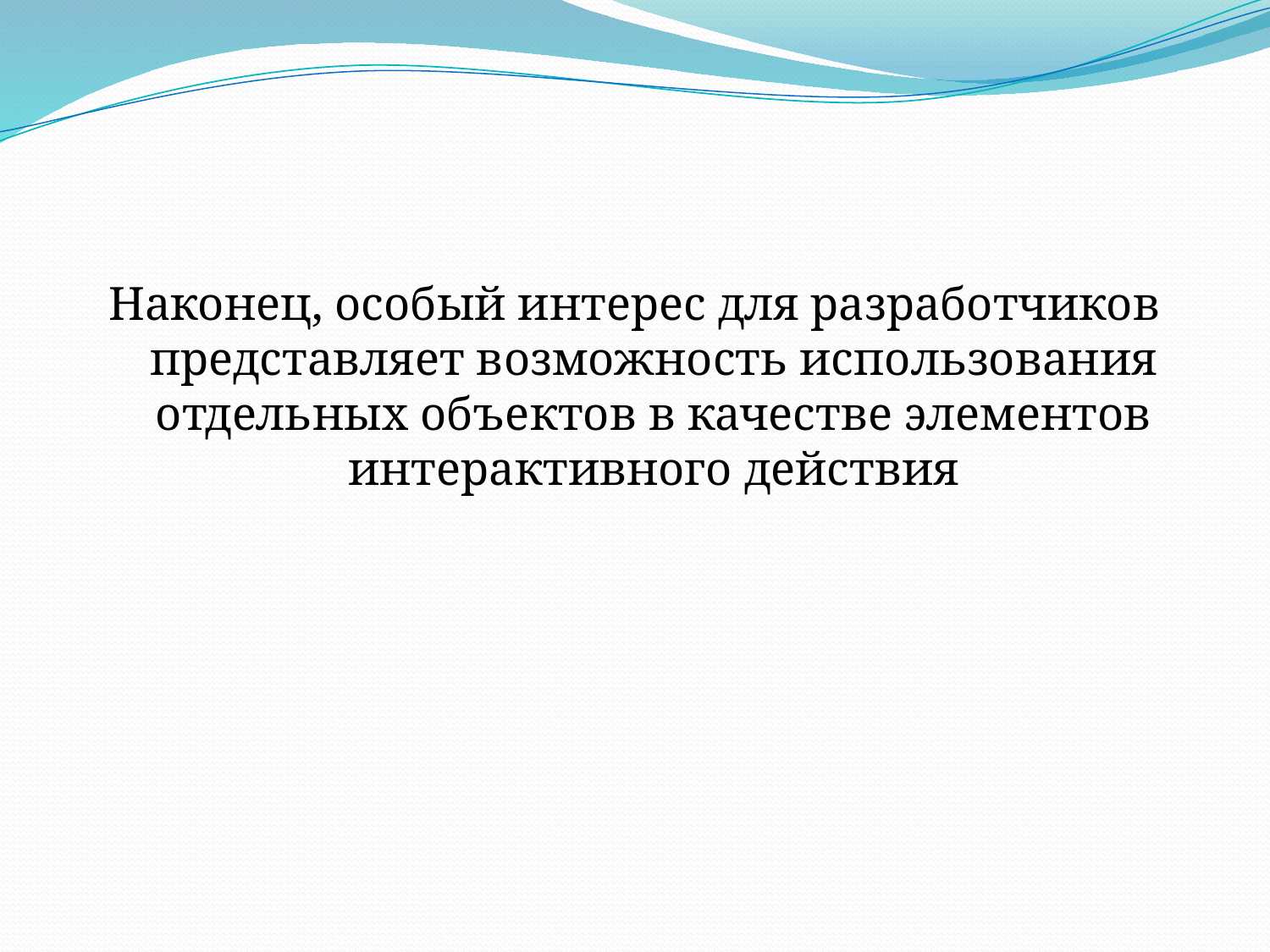

Наконец, особый интерес для разработчиков представляет возможность использования отдельных объектов в качестве элементов интерактивного действия